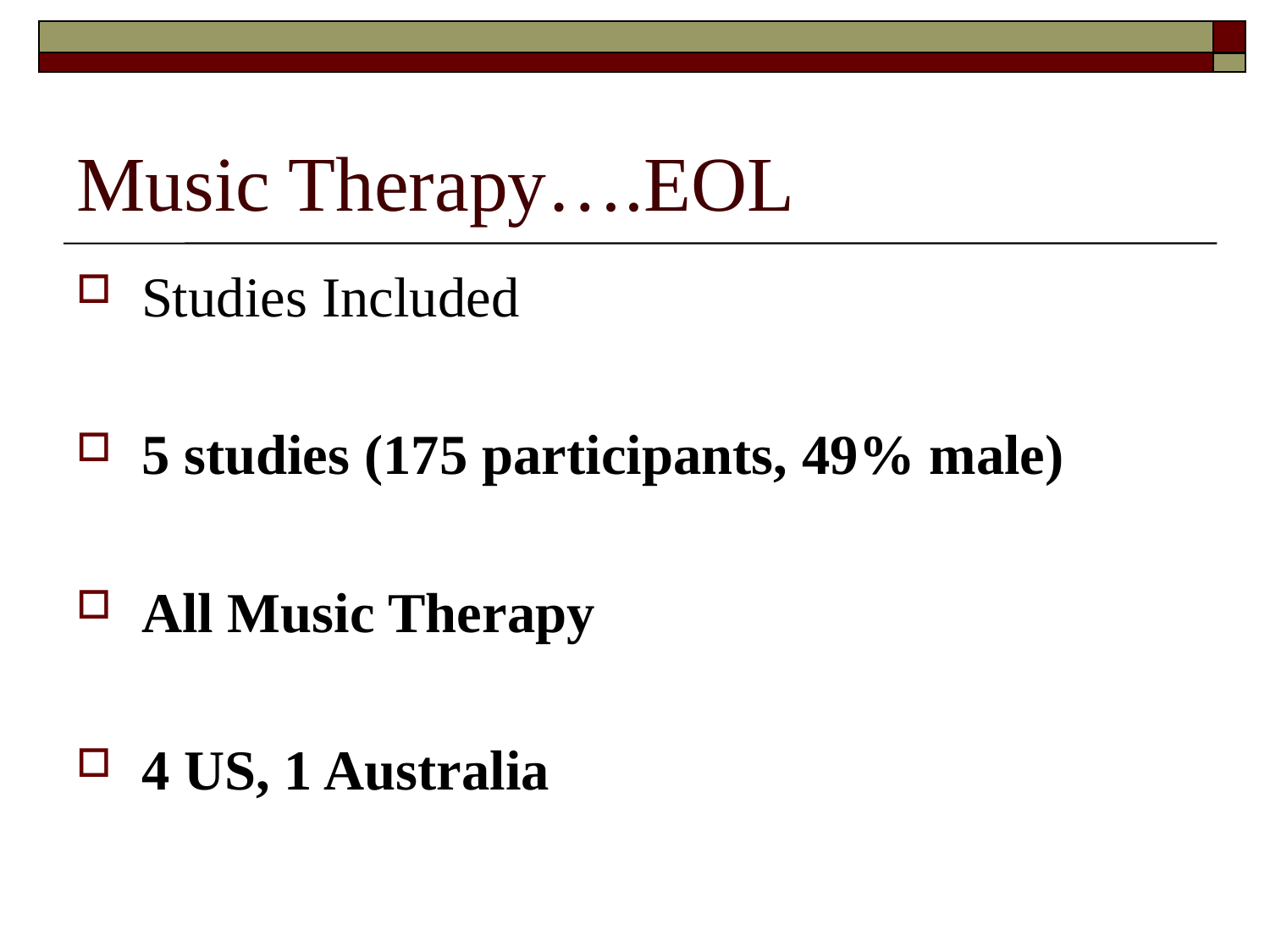

# Music Therapy….EOL
Studies Included

5 studies (175 participants, 49% male)

All Music Therapy

4 US, 1 Australia